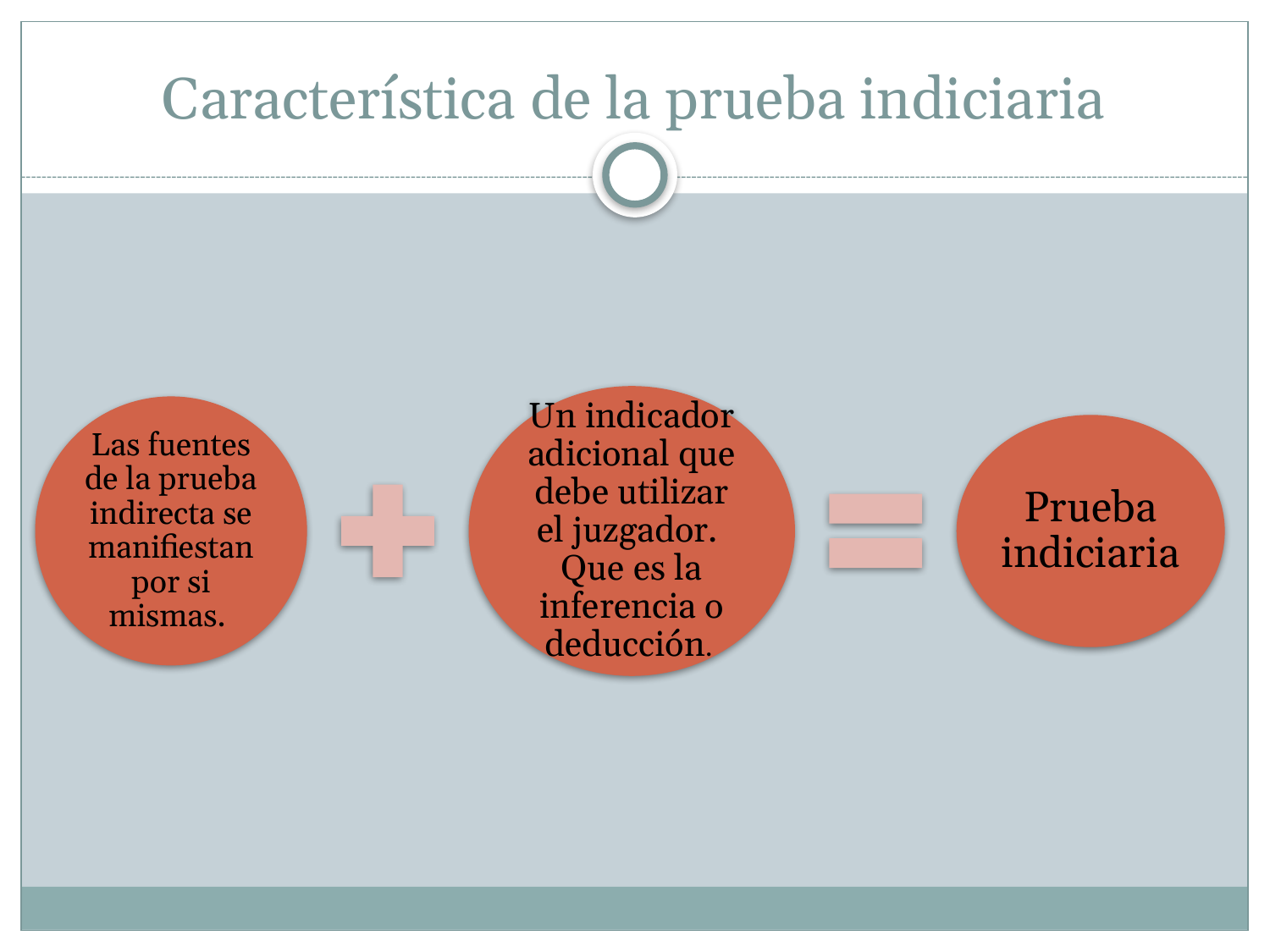

# Característica de la prueba indiciaria
Las fuentes de la prueba indirecta se manifiestan por si mismas.

Un indicador adicional que debe utilizar el juzgador.  Que es la inferencia o deducción.

Prueba indiciaria